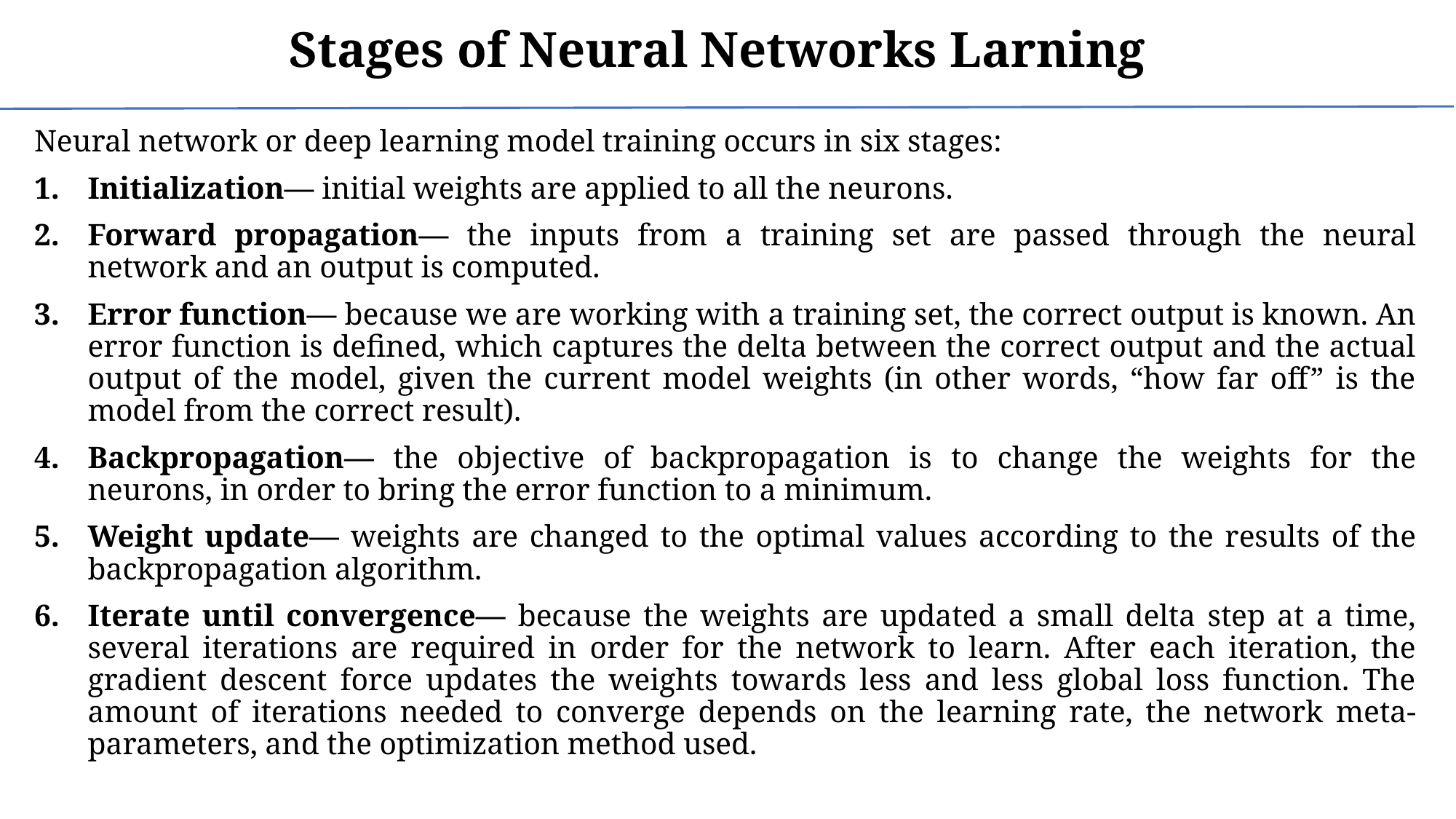

# Stages of Neural Networks Larning
Neural network or deep learning model training occurs in six stages:
Initialization— initial weights are applied to all the neurons.
Forward propagation— the inputs from a training set are passed through the neural network and an output is computed.
Error function— because we are working with a training set, the correct output is known. An error function is defined, which captures the delta between the correct output and the actual output of the model, given the current model weights (in other words, “how far off” is the model from the correct result).
Backpropagation— the objective of backpropagation is to change the weights for the neurons, in order to bring the error function to a minimum.
Weight update— weights are changed to the optimal values according to the results of the backpropagation algorithm.
Iterate until convergence— because the weights are updated a small delta step at a time, several iterations are required in order for the network to learn. After each iteration, the gradient descent force updates the weights towards less and less global loss function. The amount of iterations needed to converge depends on the learning rate, the network meta-parameters, and the optimization method used.